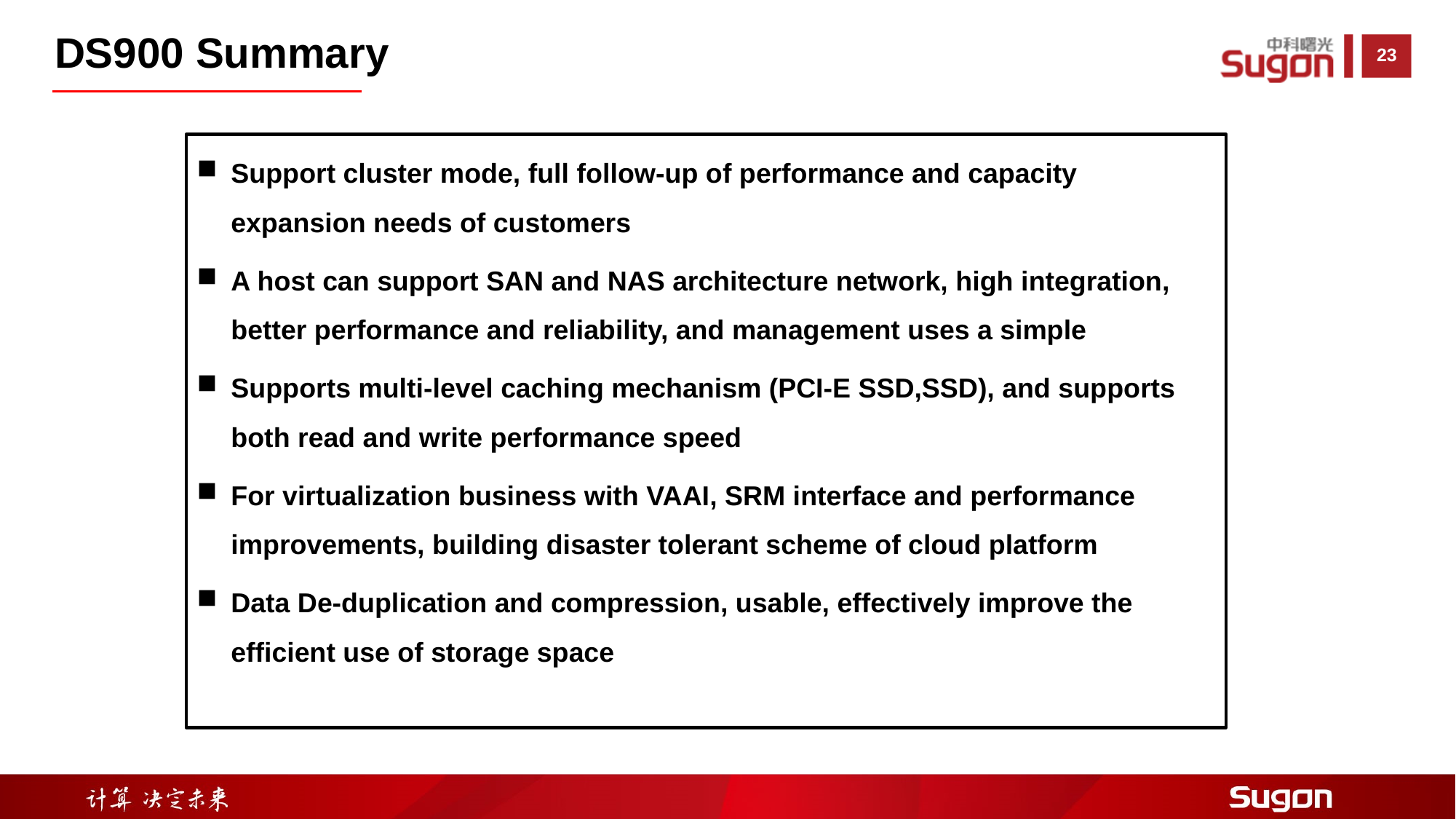

DS900 Summary

Support cluster mode, full follow-up of performance and capacity expansion needs of customers
A host can support SAN and NAS architecture network, high integration, better performance and reliability, and management uses a simple
Supports multi-level caching mechanism (PCI-E SSD,SSD), and supports both read and write performance speed
For virtualization business with VAAI, SRM interface and performance improvements, building disaster tolerant scheme of cloud platform
Data De-duplication and compression, usable, effectively improve the efficient use of storage space